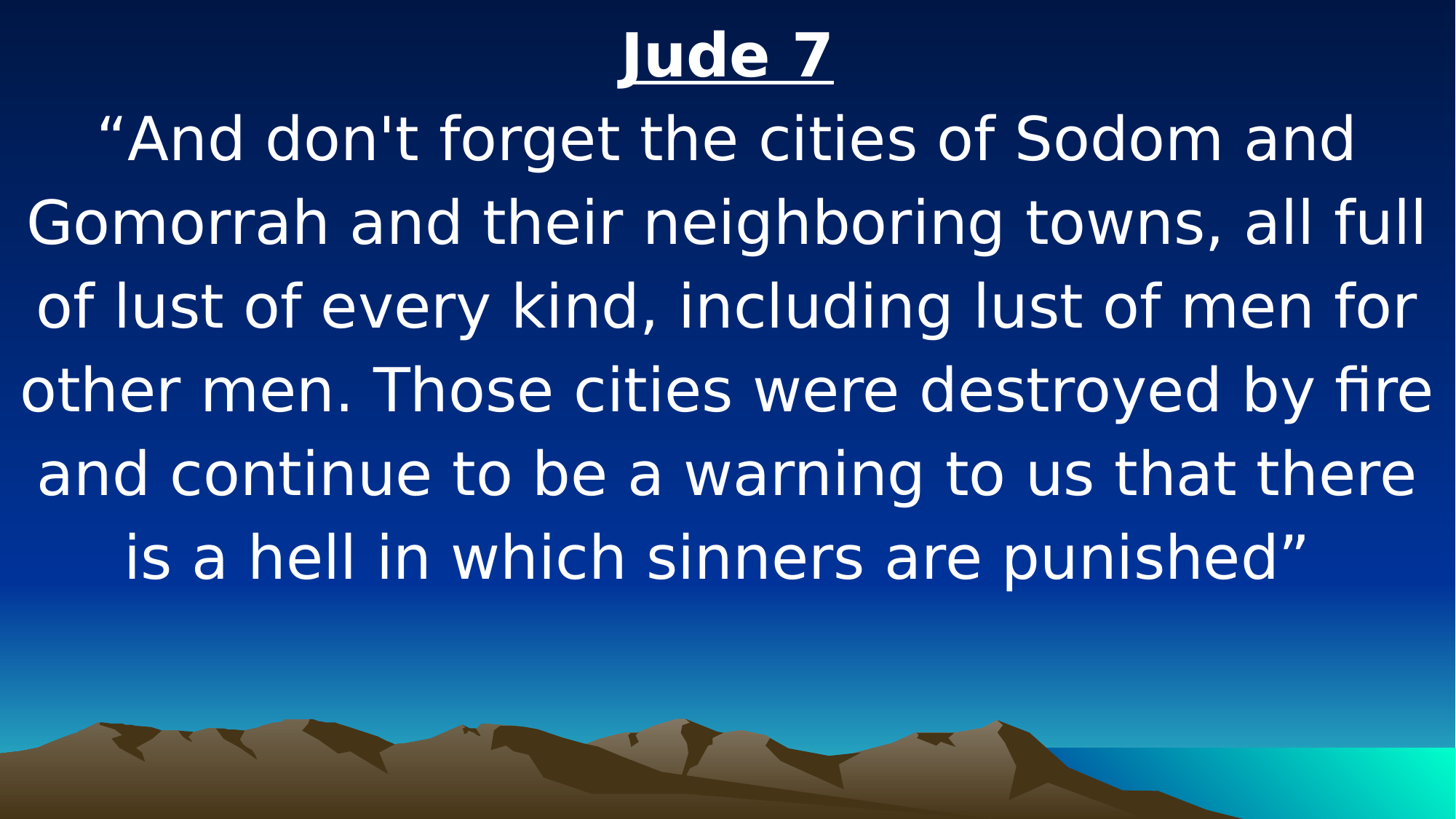

Jude 7
“And don't forget the cities of Sodom and Gomorrah and their neighboring towns, all full of lust of every kind, including lust of men for other men. Those cities were destroyed by fire and continue to be a warning to us that there is a hell in which sinners are punished”